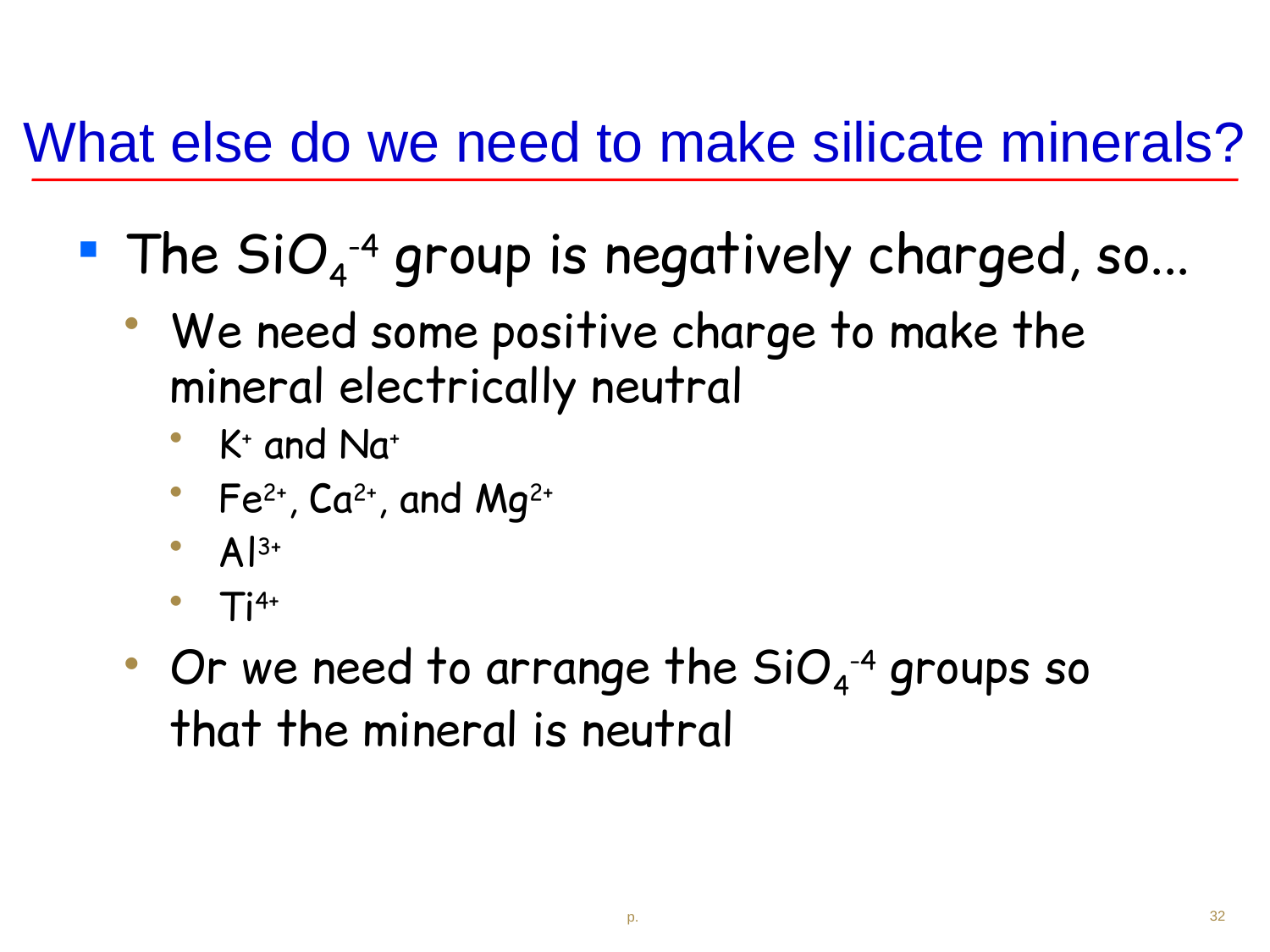

# What else do we need to make silicate minerals?
The SiO4-4 group is negatively charged, so...
We need some positive charge to make the mineral electrically neutral
K+ and Na+
Fe2+, Ca2+, and Mg2+
Al3+
Ti4+
Or we need to arrange the SiO4-4 groups so that the mineral is neutral
p.
32